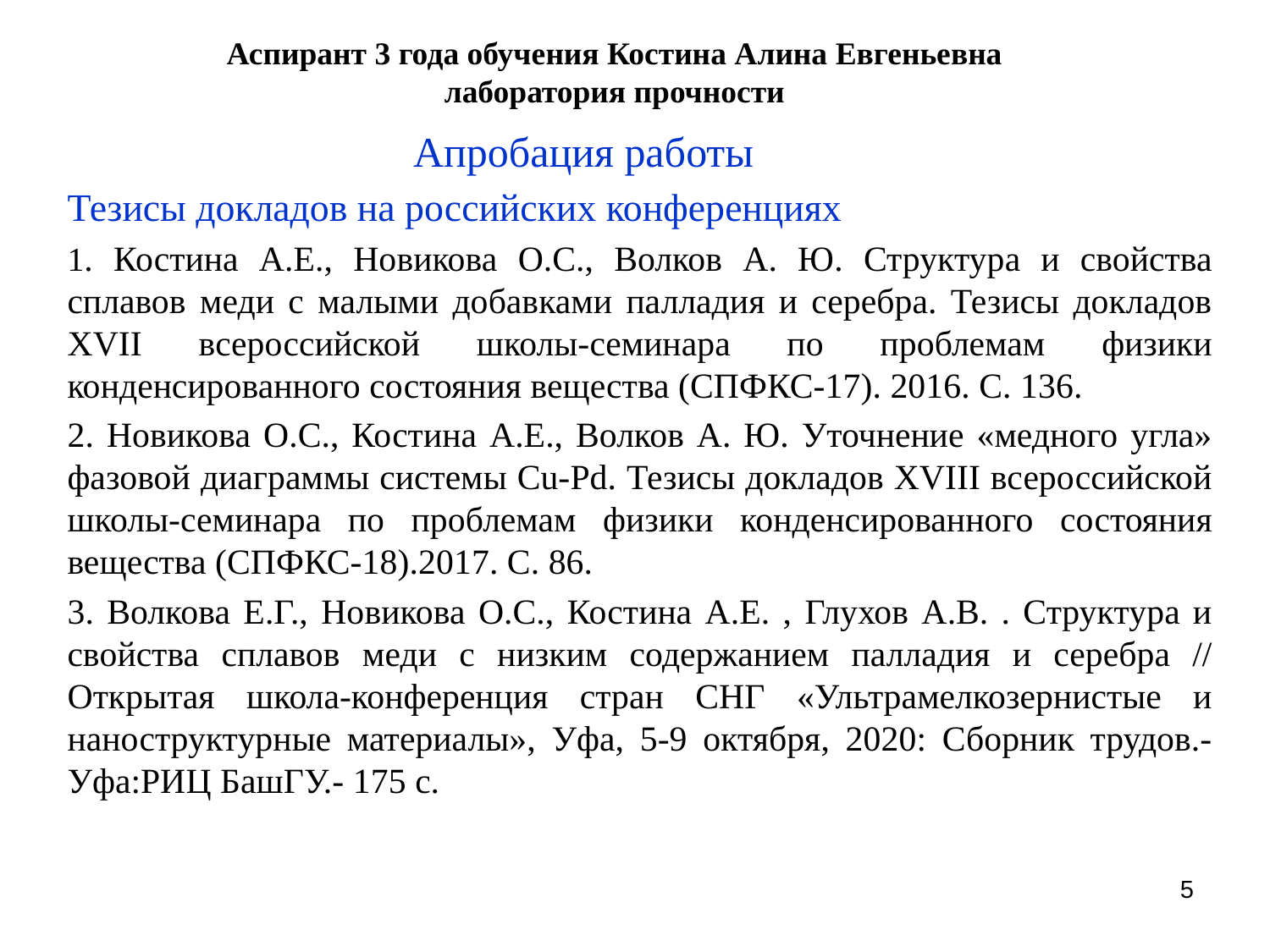

Аспирант 3 года обучения Костина Алина Евгеньевна
лаборатория прочности
Апробация работы
Тезисы докладов на российских конференциях
1. Костина А.Е., Новикова О.С., Волков А. Ю. Структура и свойства сплавов меди с малыми добавками палладия и серебра. Тезисы докладов XVII всероссийской школы-семинара по проблемам физики конденсированного состояния вещества (СПФКС-17). 2016. С. 136.
2. Новикова О.С., Костина А.Е., Волков А. Ю. Уточнение «медного угла» фазовой диаграммы системы Cu-Pd. Тезисы докладов XVIII всероссийской школы-семинара по проблемам физики конденсированного состояния вещества (СПФКС-18).2017. С. 86.
3. Волкова Е.Г., Новикова О.С., Костина А.Е. , Глухов А.В. . Структура и свойства сплавов меди с низким содержанием палладия и серебра // Открытая школа-конференция стран СНГ «Ультрамелкозернистые и наноструктурные материалы», Уфа, 5-9 октября, 2020: Сборник трудов.-Уфа:РИЦ БашГУ.- 175 c.
5